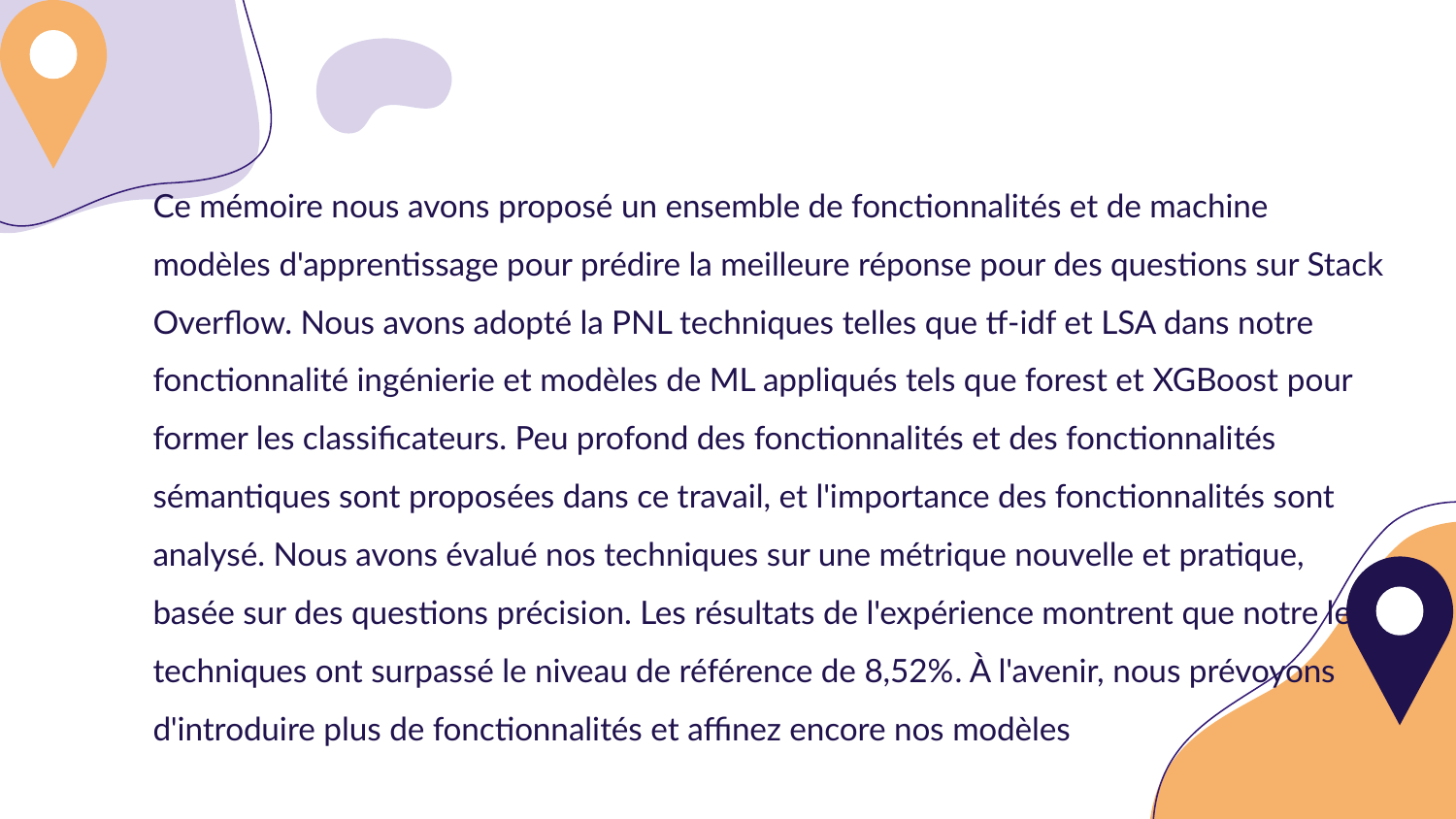

Ce mémoire nous avons proposé un ensemble de fonctionnalités et de machine modèles d'apprentissage pour prédire la meilleure réponse pour des questions sur Stack Overflow. Nous avons adopté la PNL techniques telles que tf-idf et LSA dans notre fonctionnalité ingénierie et modèles de ML appliqués tels que forest et XGBoost pour former les classificateurs. Peu profond des fonctionnalités et des fonctionnalités sémantiques sont proposées dans ce travail, et l'importance des fonctionnalités sont analysé. Nous avons évalué nos techniques sur une métrique nouvelle et pratique, basée sur des questions précision. Les résultats de l'expérience montrent que notre les techniques ont surpassé le niveau de référence de 8,52%. À l'avenir, nous prévoyons d'introduire plus de fonctionnalités et affinez encore nos modèles